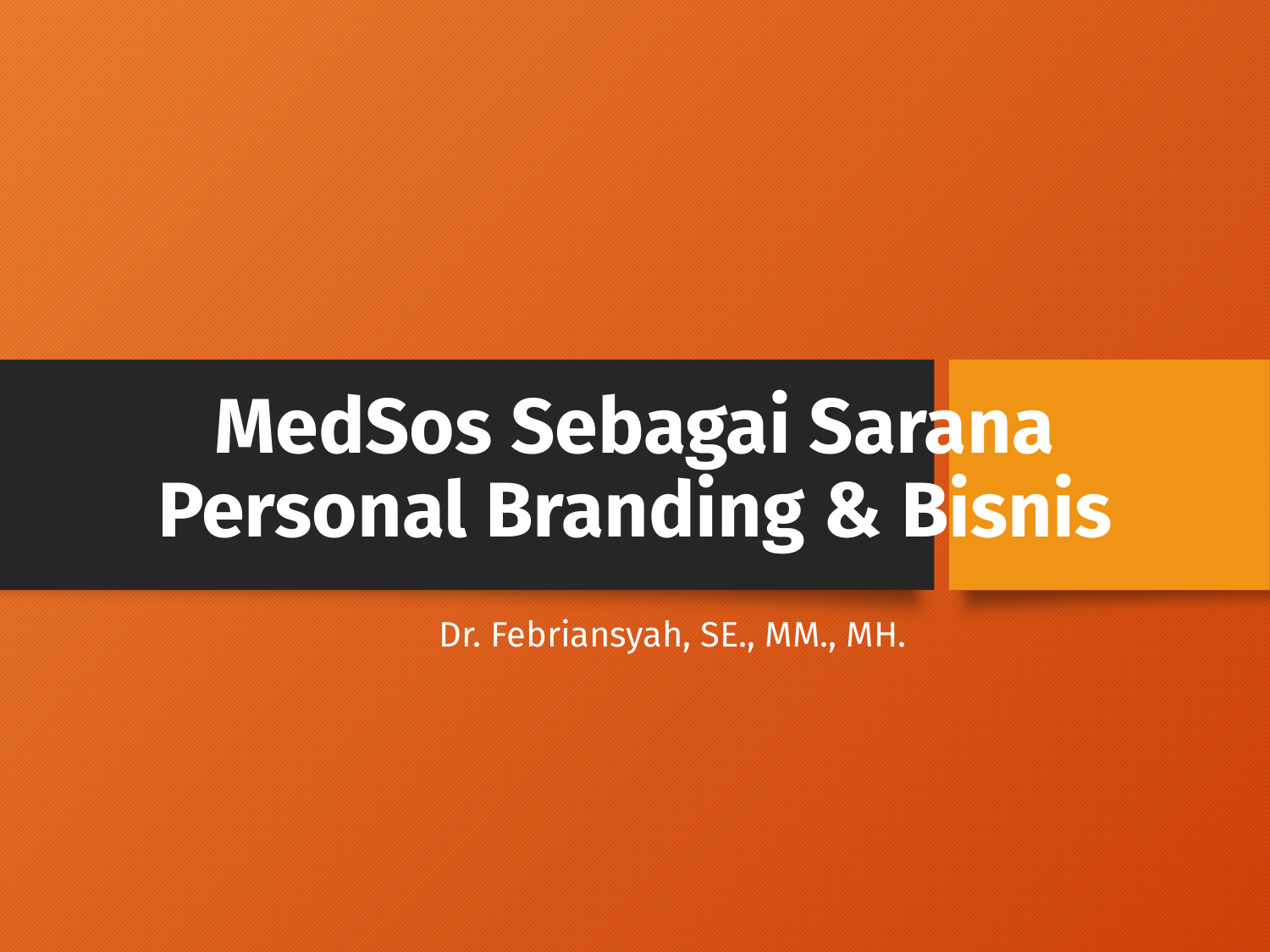

# MedSos Sebagai Sarana Personal Branding & Bisnis
Dr. Febriansyah, SE., MM., MH.